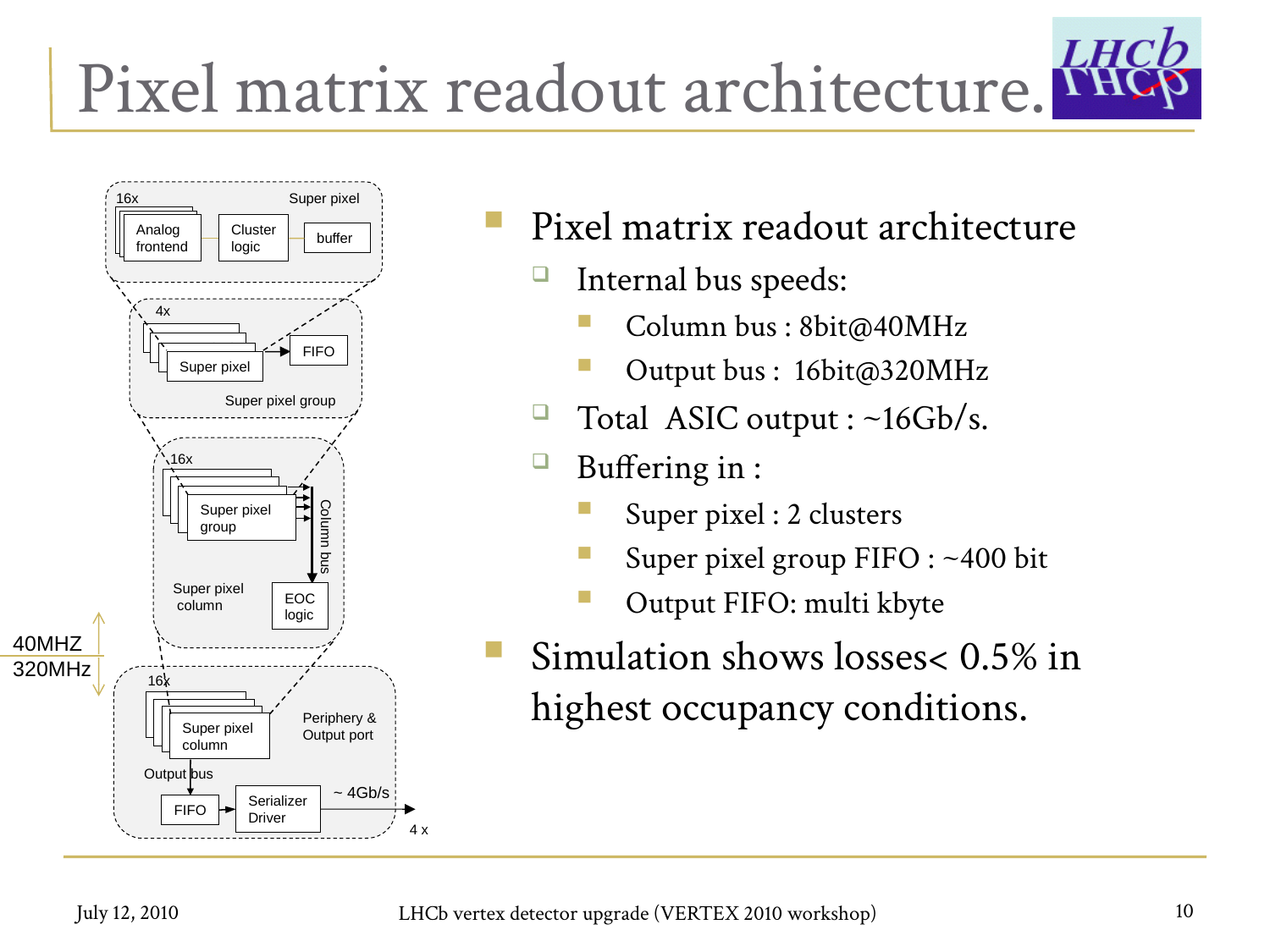

# Pixel matrix readout architecture.

16x
Super pixel
Analog
frontend
Analog
frontend
Analog
frontend
Cluster
logic
buffer
4x

Super pixel
Super pixel
FIFO
Super pixel
Super pixel
Super pixel group

16x
Super pixel group
Super pixel group
Super pixel group
Super pixel group
Column bus
Super pixel
 column
EOC
logic
16x

Super pixel
column
Super pixel
column
Super pixel
column
Super pixel
column
Periphery &
Output port
~ 4Gb/s
Serializer
Driver
FIFO
4 x
Pixel matrix readout architecture
Internal bus speeds:
Column bus : 8bit@40MHz
Output bus :  16bit@320MHz
Total  ASIC output : ~16Gb/s.
Buffering in :
Super pixel : 2 clusters
Super pixel group FIFO : ~400 bit
Output FIFO: multi kbyte
Simulation shows losses< 0.5% in highest occupancy conditions.
40MHZ
320MHz
Output bus
July 12, 2010
10
LHCb vertex detector upgrade (VERTEX 2010 workshop)